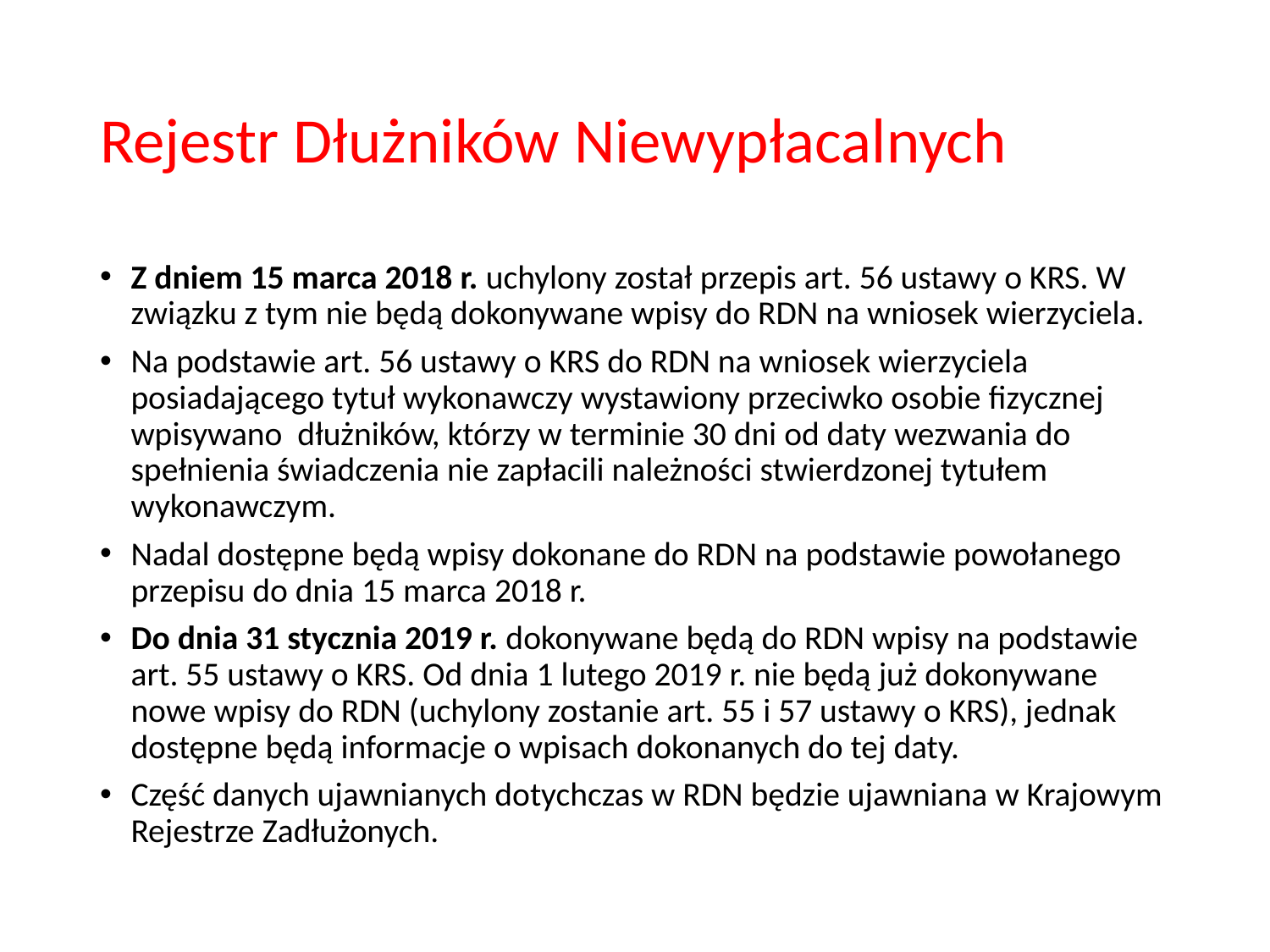

# Rejestr Dłużników Niewypłacalnych
Z dniem 15 marca 2018 r. uchylony został przepis art. 56 ustawy o KRS. W związku z tym nie będą dokonywane wpisy do RDN na wniosek wierzyciela.
Na podstawie art. 56 ustawy o KRS do RDN na wniosek wierzyciela posiadającego tytuł wykonawczy wystawiony przeciwko osobie fizycznej wpisywano  dłużników, którzy w terminie 30 dni od daty wezwania do spełnienia świadczenia nie zapłacili należności stwierdzonej tytułem wykonawczym.
Nadal dostępne będą wpisy dokonane do RDN na podstawie powołanego przepisu do dnia 15 marca 2018 r.
Do dnia 31 stycznia 2019 r. dokonywane będą do RDN wpisy na podstawie art. 55 ustawy o KRS. Od dnia 1 lutego 2019 r. nie będą już dokonywane nowe wpisy do RDN (uchylony zostanie art. 55 i 57 ustawy o KRS), jednak dostępne będą informacje o wpisach dokonanych do tej daty.
Część danych ujawnianych dotychczas w RDN będzie ujawniana w Krajowym Rejestrze Zadłużonych.